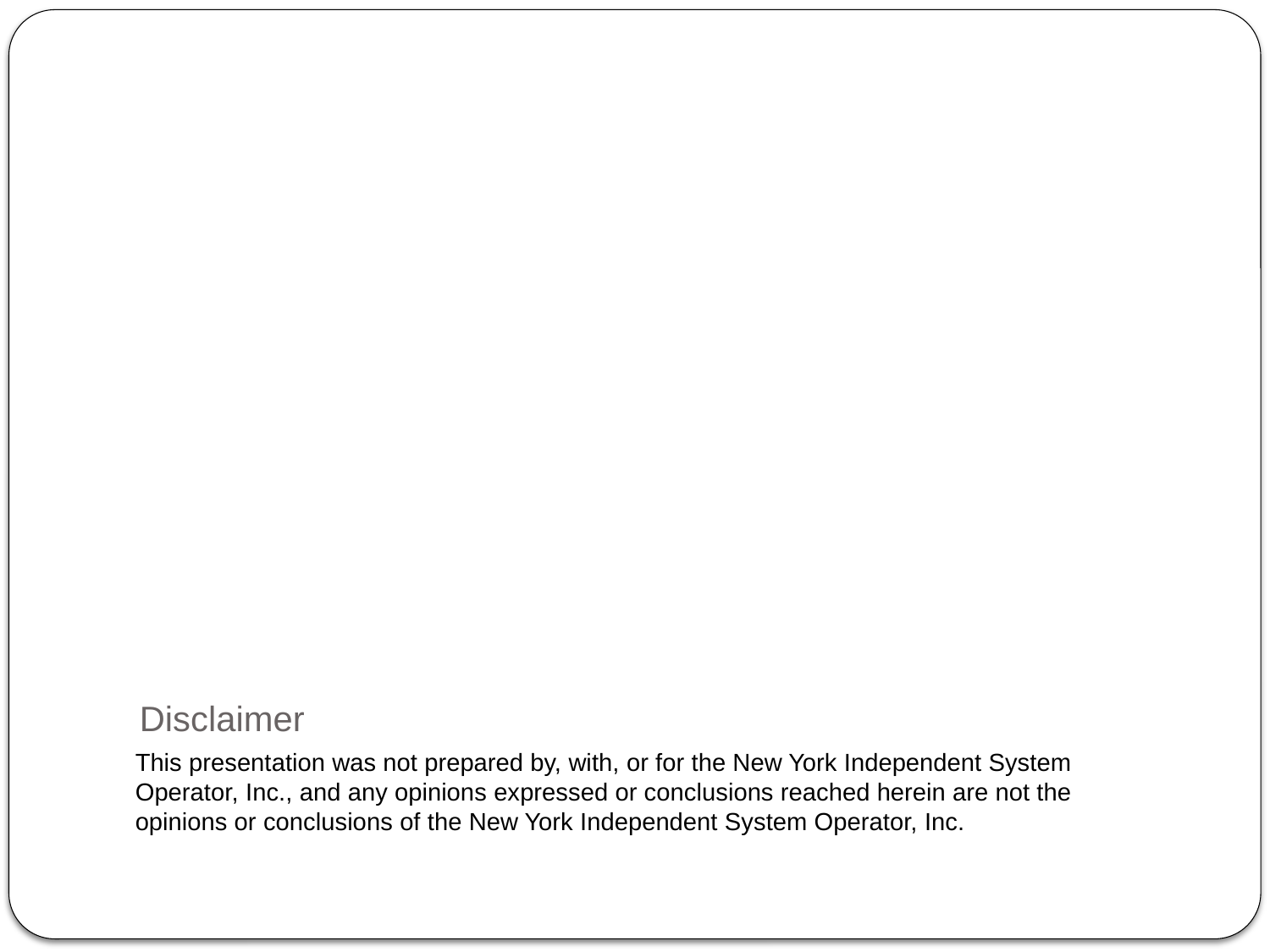

# Disclaimer
	This presentation was not prepared by, with, or for the New York Independent System Operator, Inc., and any opinions expressed or conclusions reached herein are not the opinions or conclusions of the New York Independent System Operator, Inc.